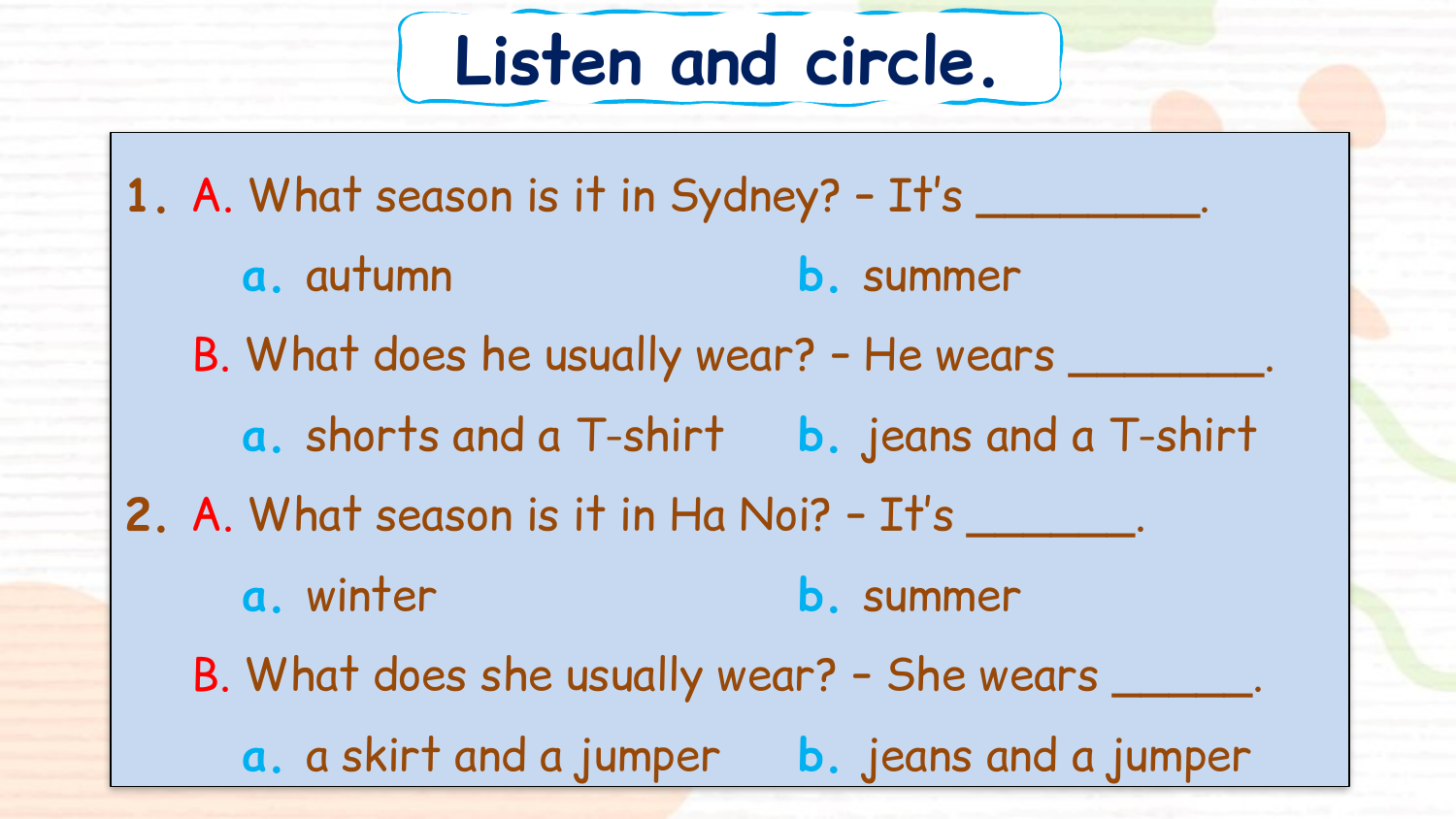

Listen and circle.
1. A. What season is it in Sydney? – It’s ________.
	  a. autumn 			b. summer
     B. What does he usually wear? – He wears _______.
	  a. shorts and a T-shirt 	b. jeans and a T-shirt
2. A. What season is it in Ha Noi? – It’s ______.
	  a. winter			b. summer
     B. What does she usually wear? – She wears _____.
	  a. a skirt and a jumper	b. jeans and a jumper